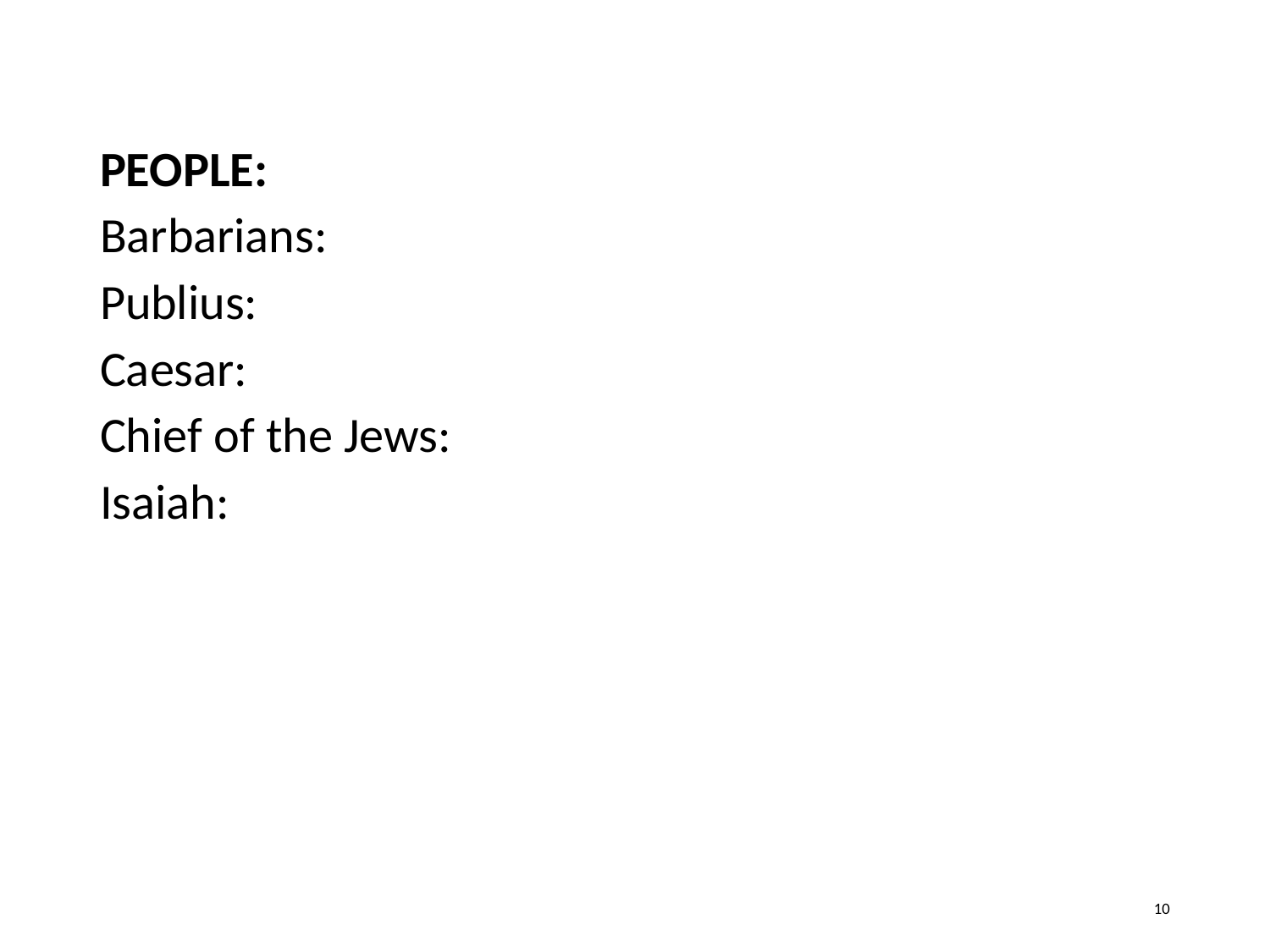

PEOPLE:
Barbarians:
Publius:
Caesar:
Chief of the Jews:
Isaiah:

10